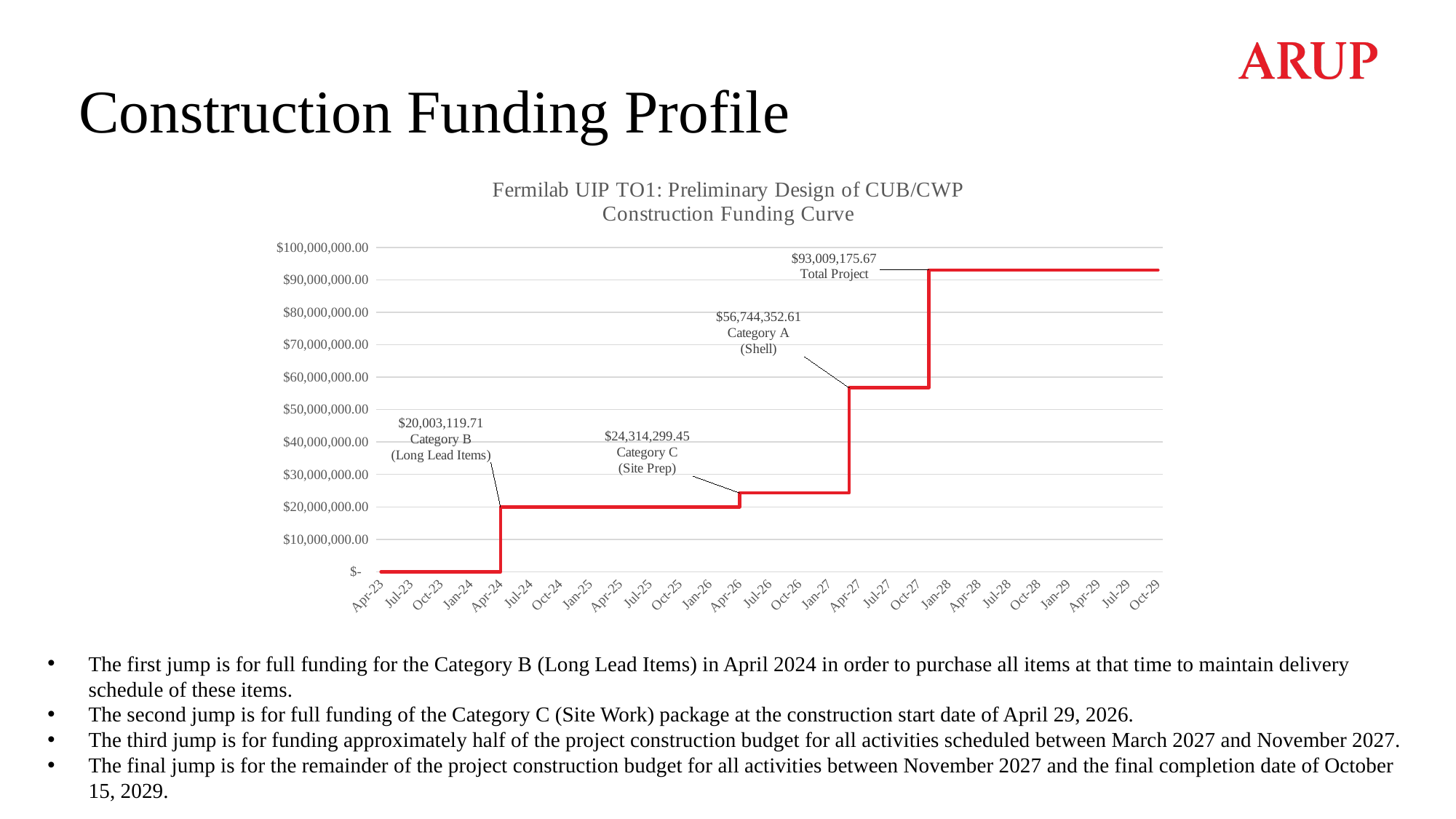

# Construction Funding Profile

### Chart: Fermilab UIP TO1: Preliminary Design of CUB/CWP
Construction Funding Curve

| Category |  |
|---|---|
| 45017 | 0.0 |
| 45383 | 0.0 |
| 45383 | 20003119.70975765 |
| 46113 | 20003119.70975765 |
| 46113 | 24314299.450484358 |
| 46447 | 24314299.450484358 |
| 46447 | 56744352.610802054 |
| 46692 | 56744352.610802054 |
| 46692 | 93009175.67017362 |
| 47406 | 93009175.67017362 |
The first jump is for full funding for the Category B (Long Lead Items) in April 2024 in order to purchase all items at that time to maintain delivery schedule of these items.
The second jump is for full funding of the Category C (Site Work) package at the construction start date of April 29, 2026.
The third jump is for funding approximately half of the project construction budget for all activities scheduled between March 2027 and November 2027.
The final jump is for the remainder of the project construction budget for all activities between November 2027 and the final completion date of October 15, 2029.